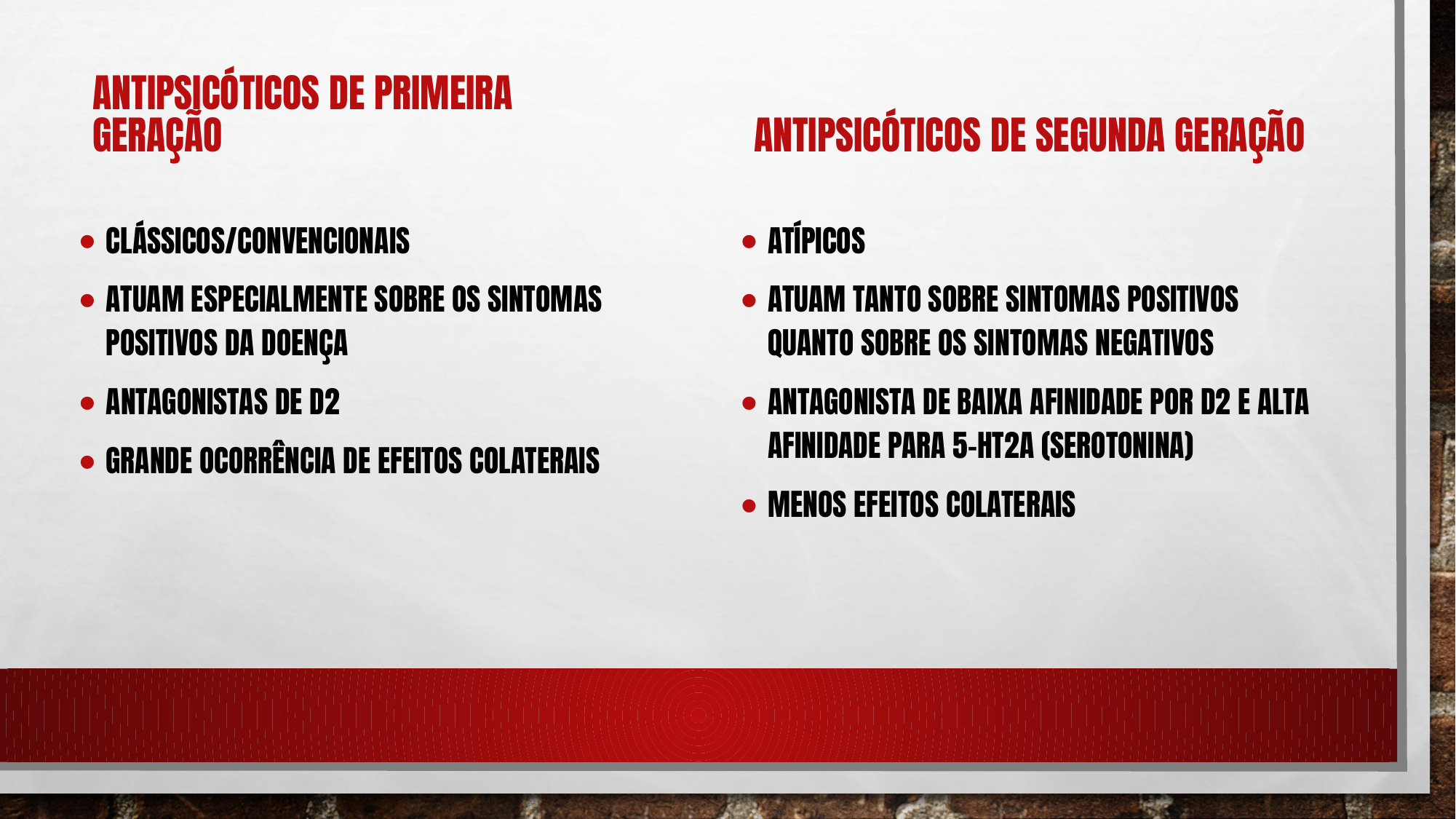

Antipsicóticos de primeira geração
Antipsicóticos de segunda geração
Clássicos/convencionais
Atuam especialmente sobre os sintomas positivos da doença
Antagonistas de d2
Grande ocorrência de efeitos colaterais
Atípicos
Atuam tanto sobre sintomas positivos quanto sobre os sintomas negativos
Antagonista de baixa afinidade por d2 e alta afinidade para 5-HT2a (serotonina)
Menos efeitos colaterais